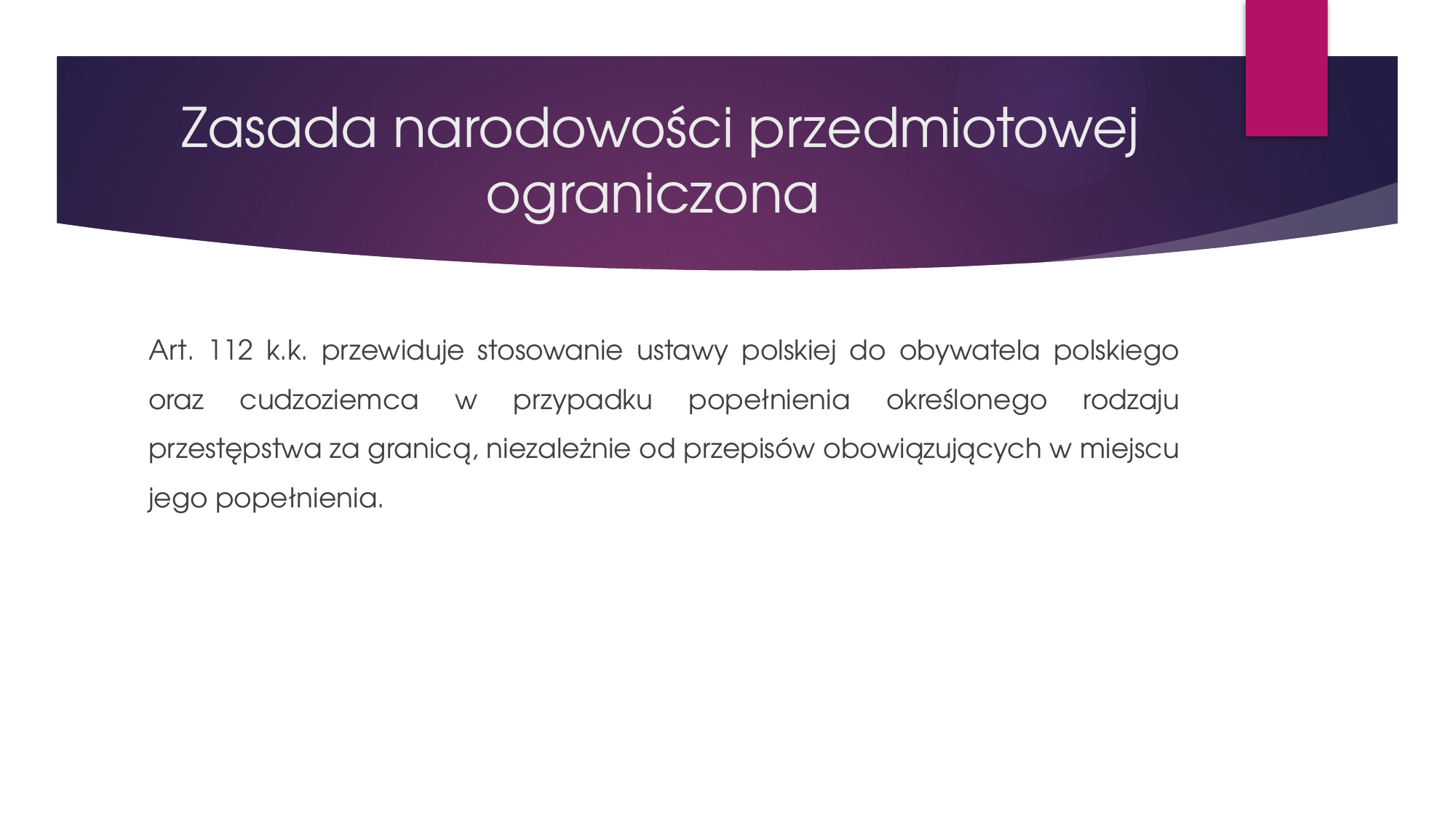

# Zasada narodowości przedmiotowej ograniczona
Art. 112 k.k. przewiduje stosowanie ustawy polskiej do obywatela polskiego oraz cudzoziemca w przypadku popełnienia określonego rodzaju przestępstwa za granicą, niezależnie od przepisów obowiązujących w miejscu jego popełnienia.